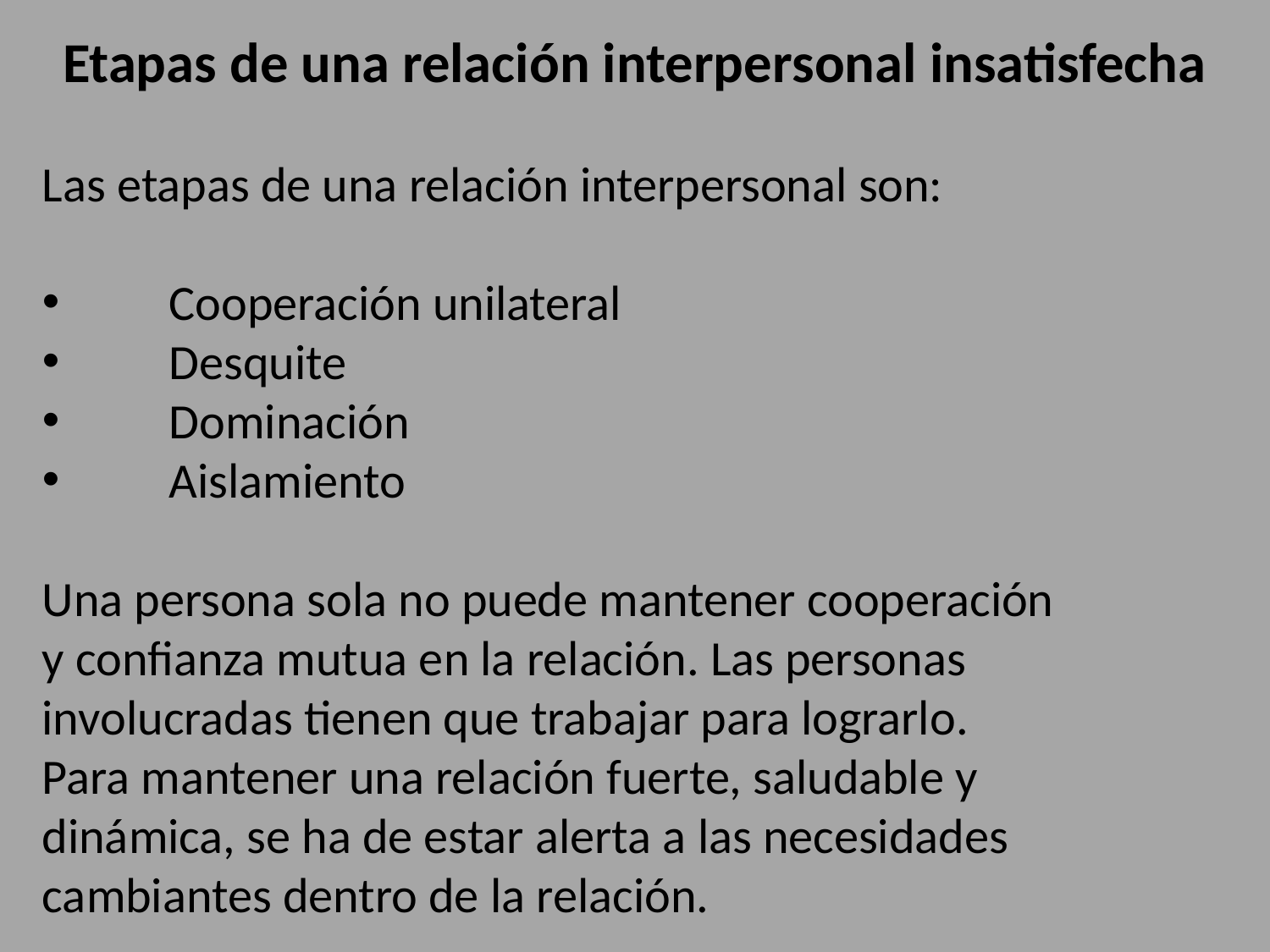

Etapas de una relación interpersonal insatisfecha

Las etapas de una relación interpersonal son:

 	Cooperación unilateral
 	Desquite
 	Dominación
 	Aislamiento

Una persona sola no puede mantener cooperación
y confianza mutua en la relación. Las personas
involucradas tienen que trabajar para lograrlo.
Para mantener una relación fuerte, saludable y
dinámica, se ha de estar alerta a las necesidades
cambiantes dentro de la relación.